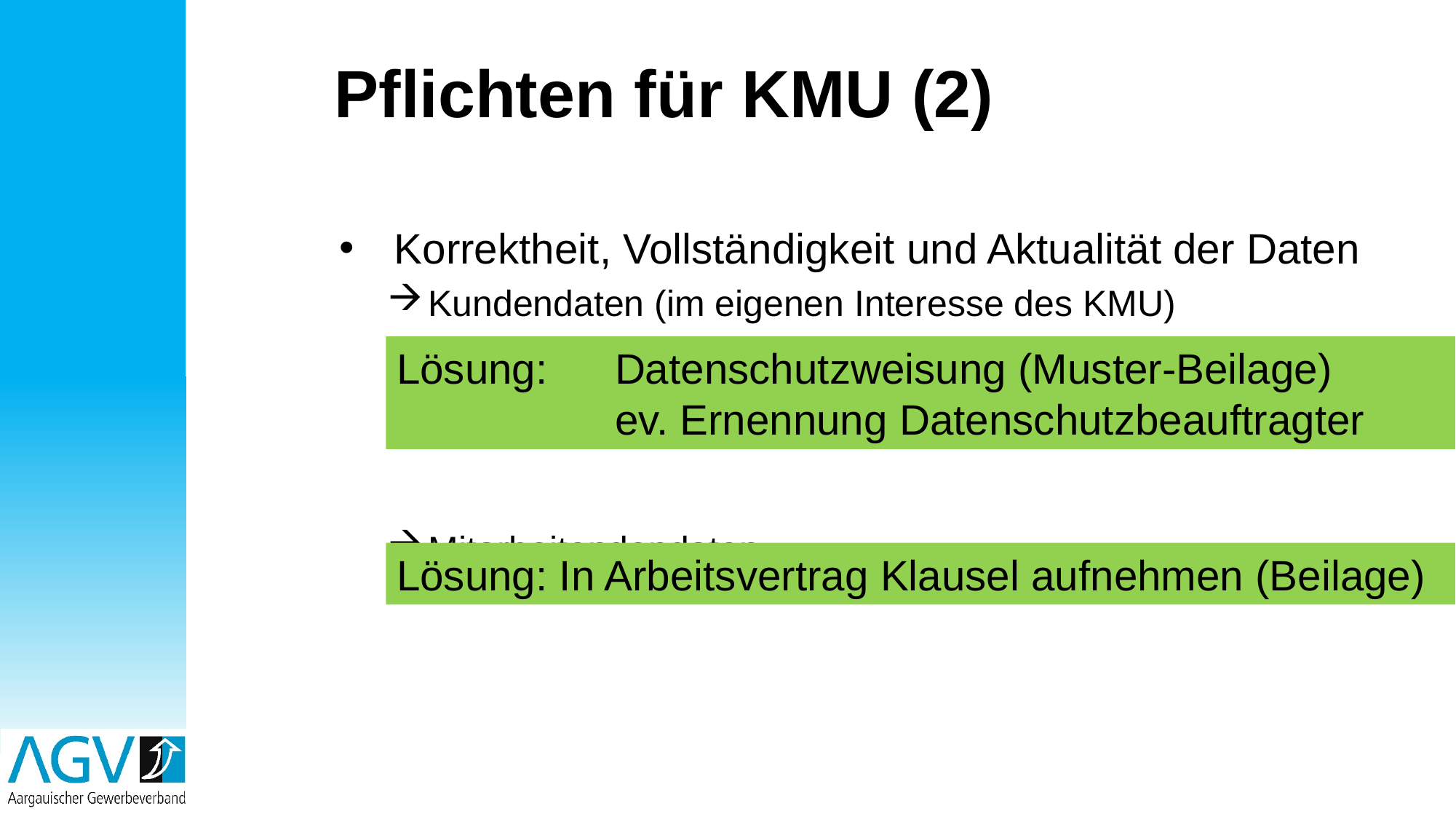

# Pflichten für KMU (2)
Korrektheit, Vollständigkeit und Aktualität der Daten
Kundendaten (im eigenen Interesse des KMU)

Mitarbeitendendaten

Lösung: 	Datenschutzweisung (Muster-Beilage)
		ev. Ernennung Datenschutzbeauftragter
Lösung: In Arbeitsvertrag Klausel aufnehmen (Beilage)